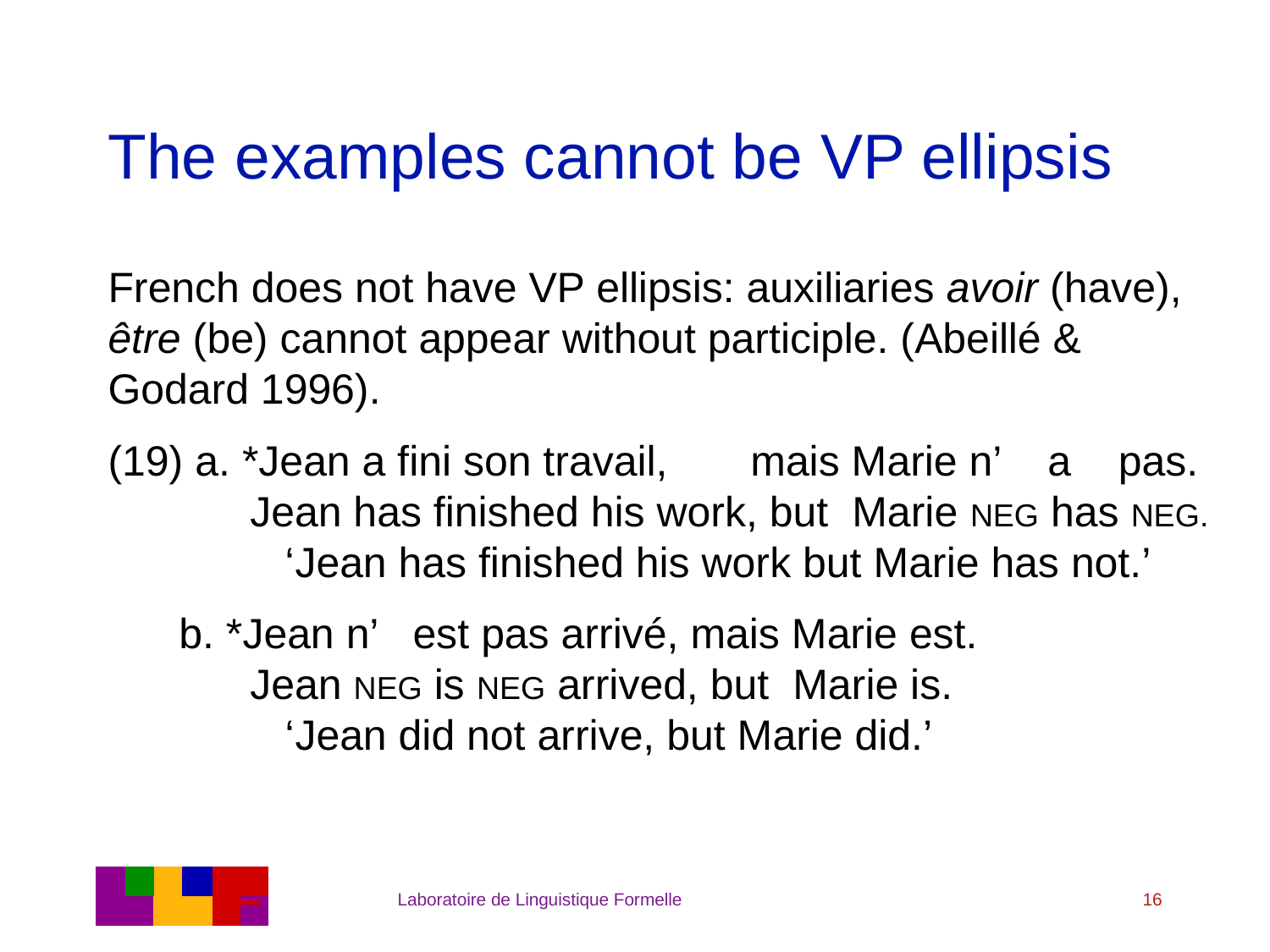

# The examples cannot be VP ellipsis
French does not have VP ellipsis: auxiliaries avoir (have), être (be) cannot appear without participle. (Abeillé & Godard 1996).
(19) a. *Jean a fini son travail,       mais Marie n’    a    pas.
            Jean has finished his work, but  Marie NEG has NEG.
               ‘Jean has finished his work but Marie has not.’
      b. *Jean n’   est pas arrivé, mais Marie est.
            Jean NEG is NEG arrived, but  Marie is.
               ‘Jean did not arrive, but Marie did.’

Laboratoire de Linguistique Formelle
16